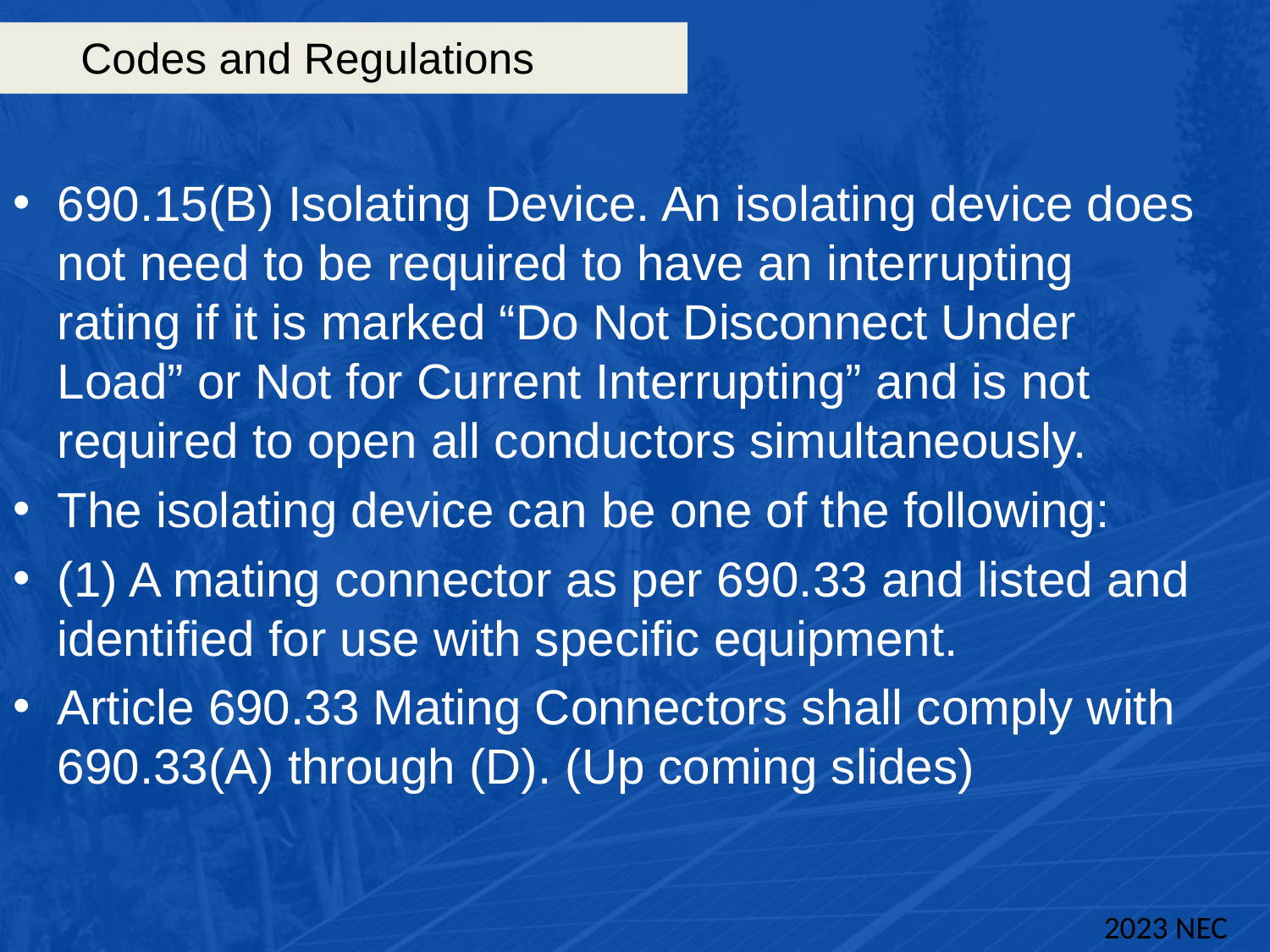

# Codes and Regulations
690.15(B) Isolating Device. An isolating device does not need to be required to have an interrupting rating if it is marked “Do Not Disconnect Under Load” or Not for Current Interrupting” and is not required to open all conductors simultaneously.
The isolating device can be one of the following:
(1) A mating connector as per 690.33 and listed and identified for use with specific equipment.
Article 690.33 Mating Connectors shall comply with 690.33(A) through (D). (Up coming slides)

2023 NEC